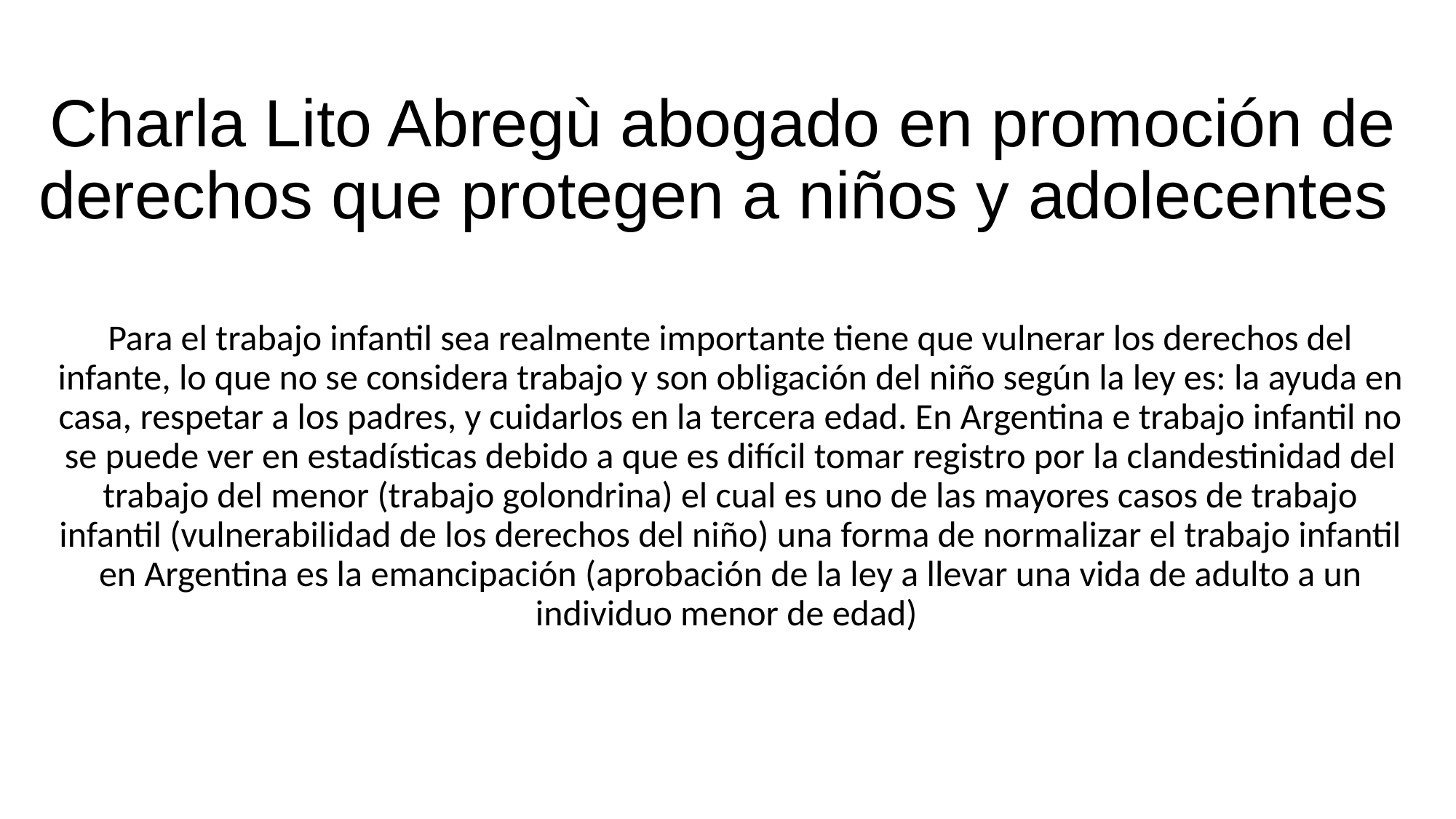

# Charla Lito Abregù abogado en promoción de derechos que protegen a niños y adolecentes
Para el trabajo infantil sea realmente importante tiene que vulnerar los derechos del infante, lo que no se considera trabajo y son obligación del niño según la ley es: la ayuda en casa, respetar a los padres, y cuidarlos en la tercera edad. En Argentina e trabajo infantil no se puede ver en estadísticas debido a que es difícil tomar registro por la clandestinidad del trabajo del menor (trabajo golondrina) el cual es uno de las mayores casos de trabajo infantil (vulnerabilidad de los derechos del niño) una forma de normalizar el trabajo infantil en Argentina es la emancipación (aprobación de la ley a llevar una vida de adulto a un individuo menor de edad)